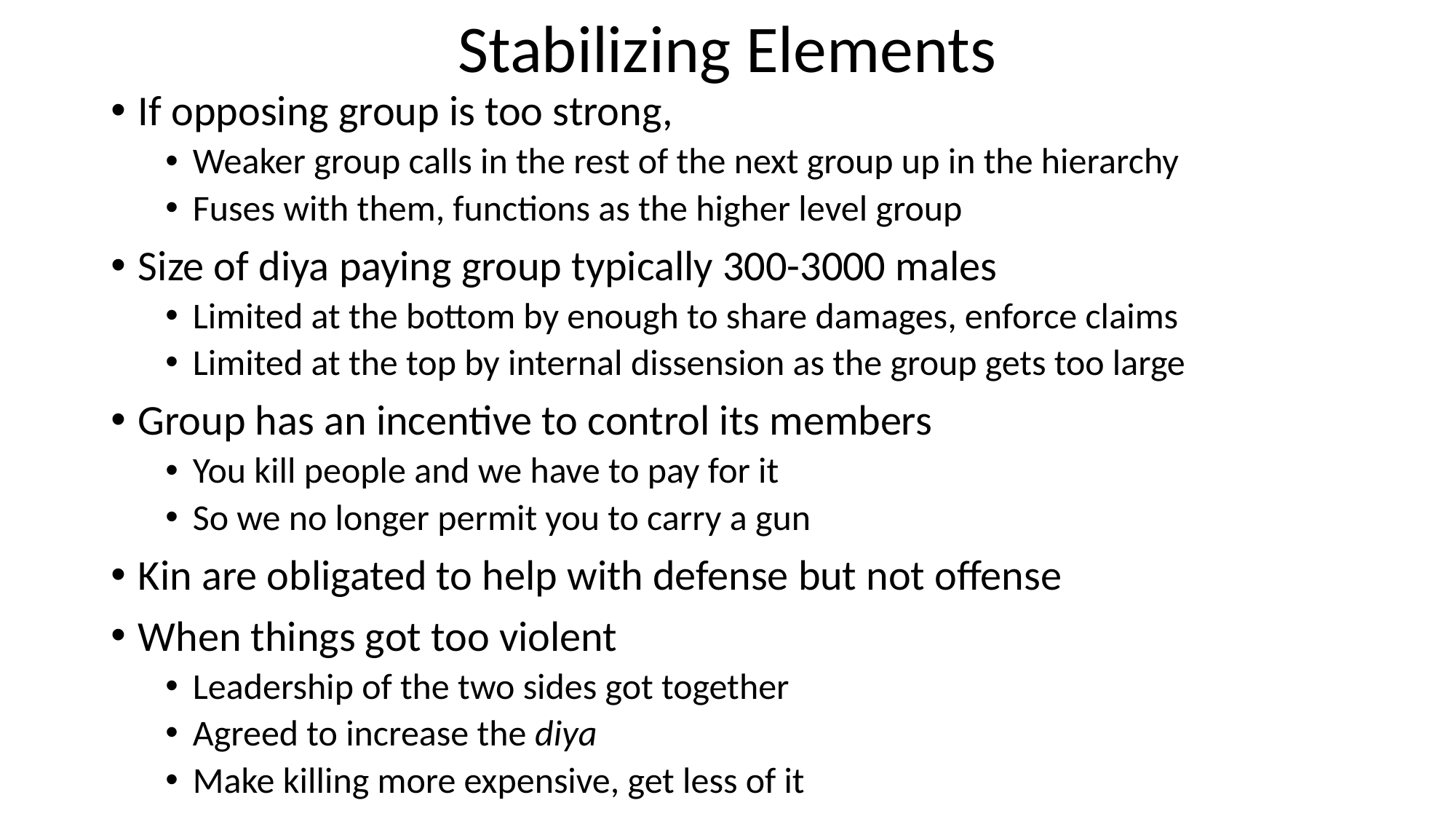

# Stabilizing Elements
If opposing group is too strong,
Weaker group calls in the rest of the next group up in the hierarchy
Fuses with them, functions as the higher level group
Size of diya paying group typically 300-3000 males
Limited at the bottom by enough to share damages, enforce claims
Limited at the top by internal dissension as the group gets too large
Group has an incentive to control its members
You kill people and we have to pay for it
So we no longer permit you to carry a gun
Kin are obligated to help with defense but not offense
When things got too violent
Leadership of the two sides got together
Agreed to increase the diya
Make killing more expensive, get less of it